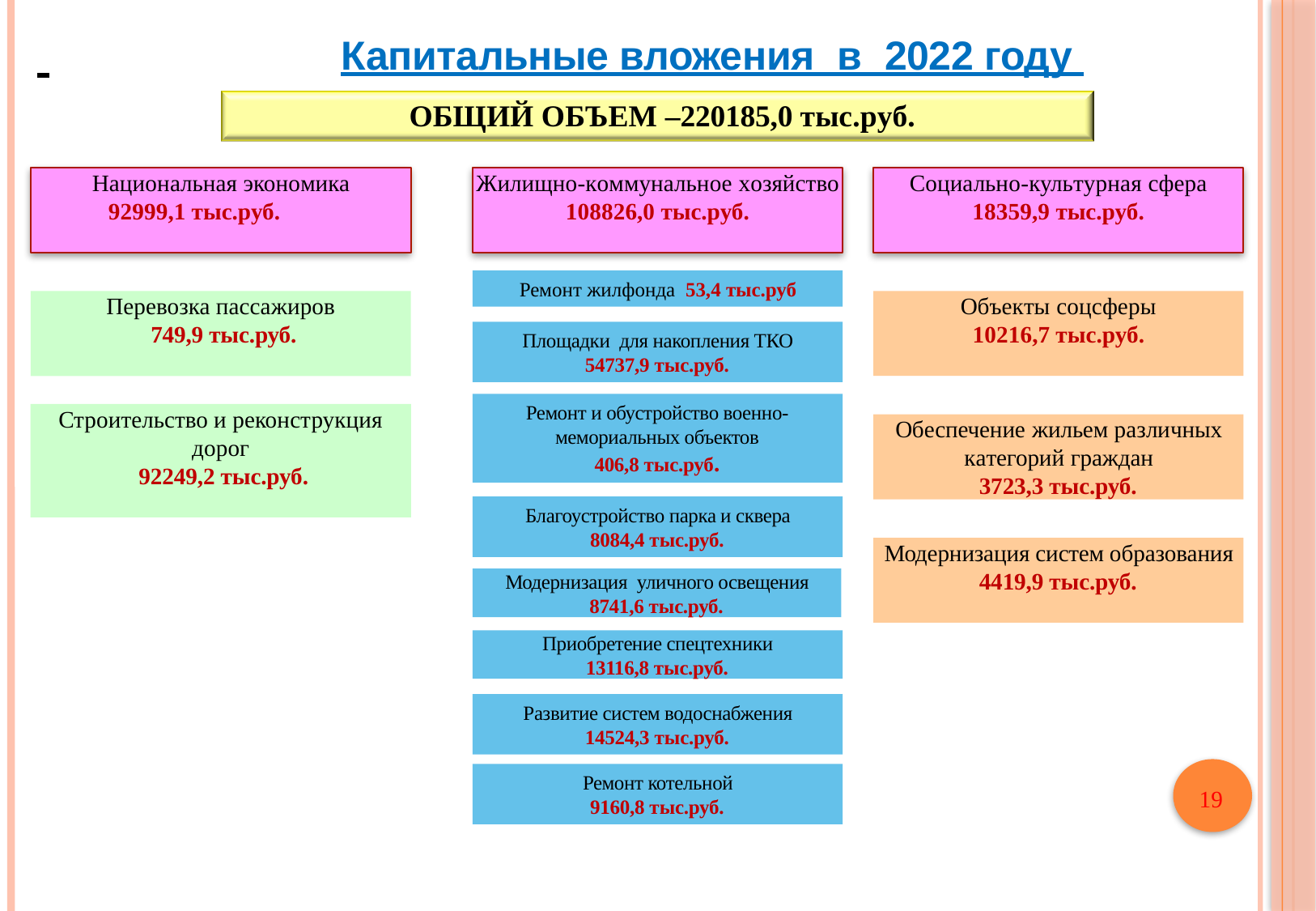

Капитальные вложения  в  2022 году

ОБЩИЙ ОБЪЕМ –220185,0 тыс.руб.
Национальная экономика
92999,1 тыс.руб.

Социально-культурная сфера
18359,9 тыс.руб.

Жилищно-коммунальное хозяйство
108826,0 тыс.руб.

Ремонт жилфонда  53,4 тыс.руб
Перевозка пассажиров
 749,9 тыс.руб.

Объекты соцсферы
10216,7 тыс.руб.

Площадки  для накопления ТКО
54737,9 тыс.руб.
Ремонт и обустройство военно-мемориальных объектов
406,8 тыс.руб.
Строительство и реконструкция дорог
 92249,2 тыс.руб.

Обеспечение жильем различных категорий граждан
3723,3 тыс.руб.
Благоустройство парка и сквера
8084,4 тыс.руб.
Модернизация систем образования
4419,9 тыс.руб.

Модернизация  уличного освещения
8741,6 тыс.руб.
Приобретение спецтехники
13116,8 тыс.руб.
Развитие систем водоснабжения
14524,3 тыс.руб.
Ремонт котельной
9160,8 тыс.руб.
19